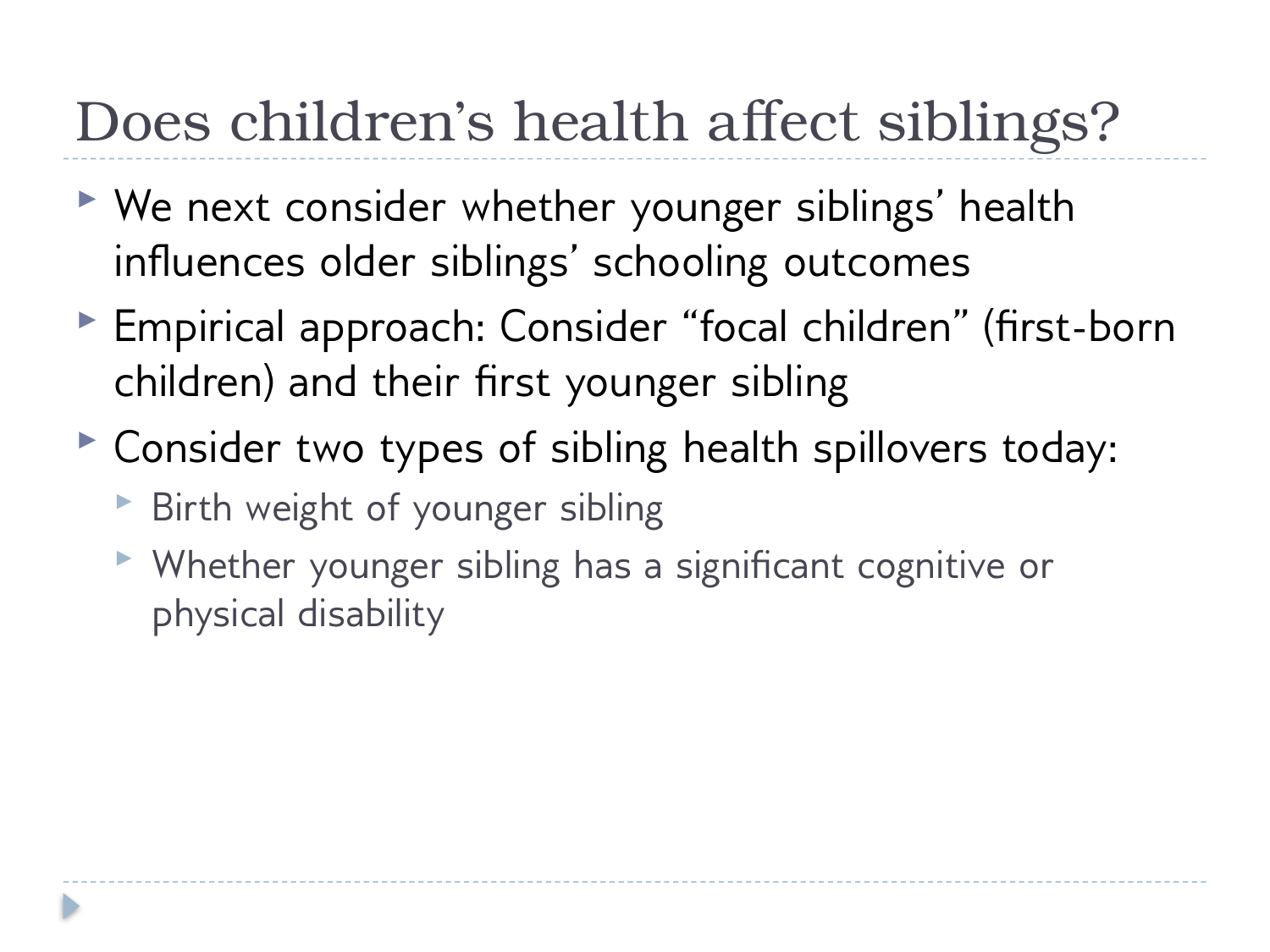

# Does children’s health affect siblings?
We next consider whether younger siblings’ health influences older siblings’ schooling outcomes
Empirical approach: Consider “focal children” (first-born children) and their first younger sibling
Consider two types of sibling health spillovers today:
Birth weight of younger sibling
Whether younger sibling has a significant cognitive or physical disability